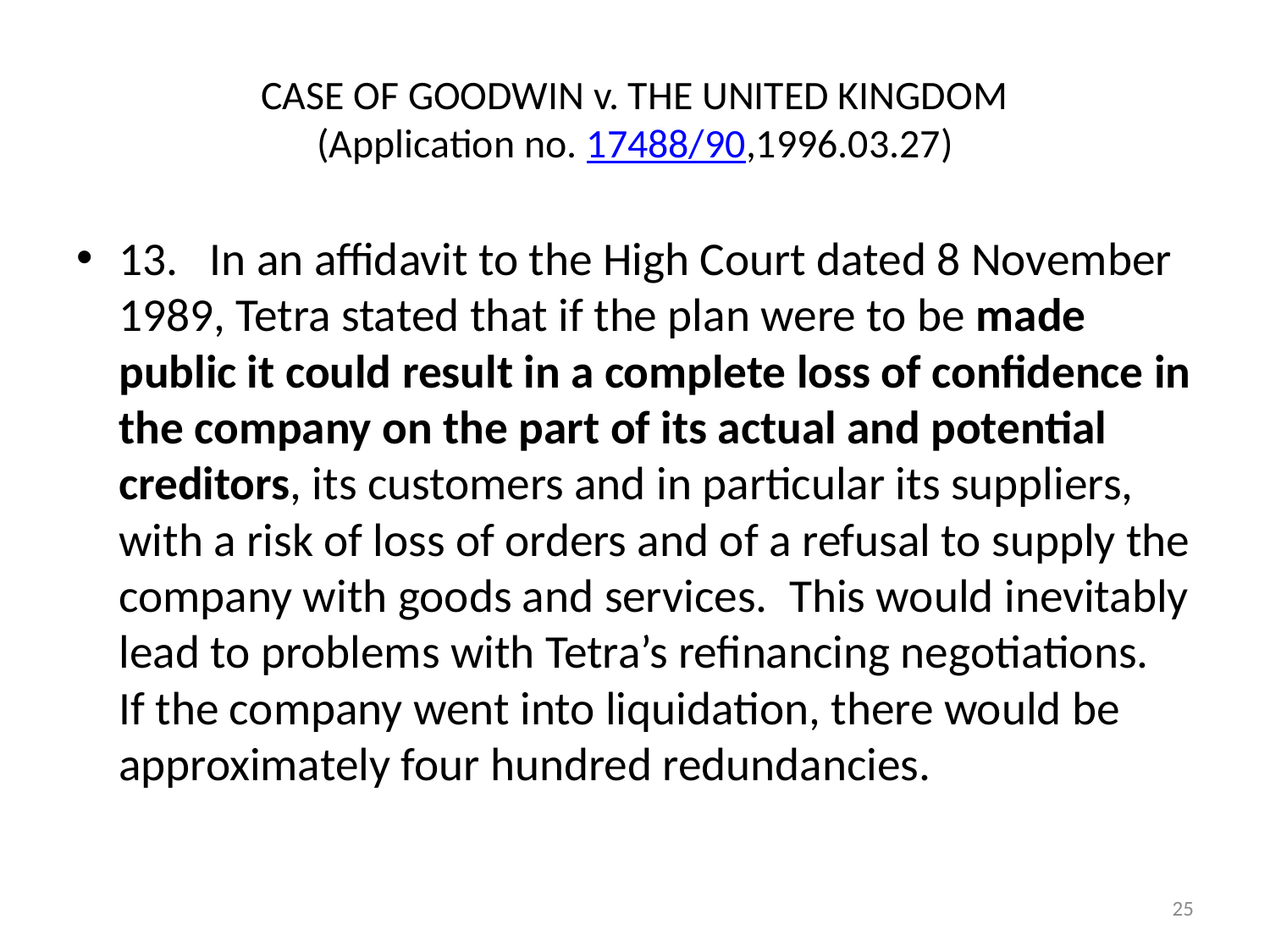

# CASE OF GOODWIN v. THE UNITED KINGDOM (Application no. 17488/90,1996.03.27)
13.   In an affidavit to the High Court dated 8 November 1989, Tetra stated that if the plan were to be made public it could result in a complete loss of confidence in the company on the part of its actual and potential creditors, its customers and in particular its suppliers, with a risk of loss of orders and of a refusal to supply the company with goods and services.  This would inevitably lead to problems with Tetra’s refinancing negotiations.  If the company went into liquidation, there would be approximately four hundred redundancies.
25